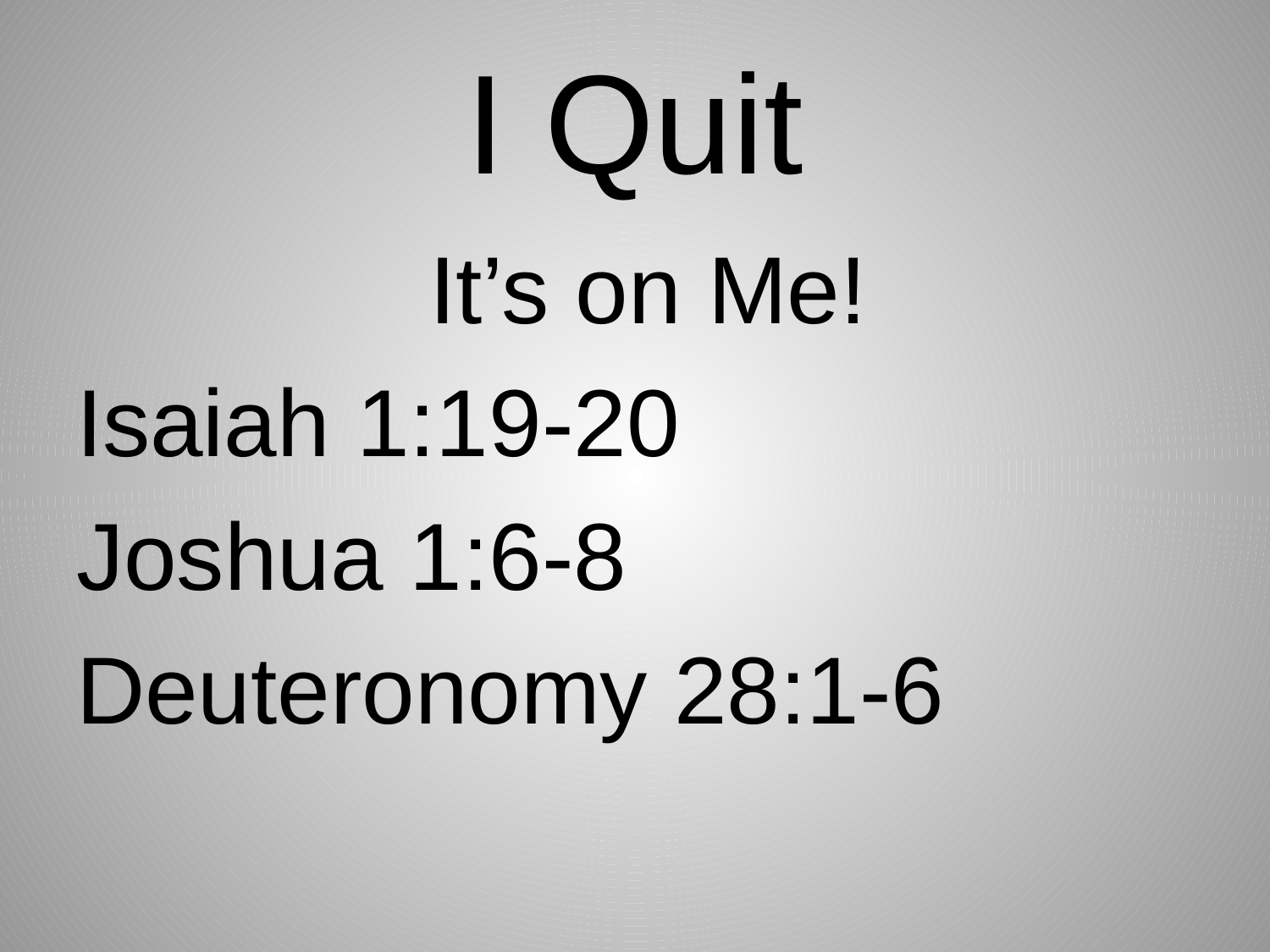

# I Quit
 It’s on Me!
Isaiah 1:19-20
Joshua 1:6-8
Deuteronomy 28:1-6